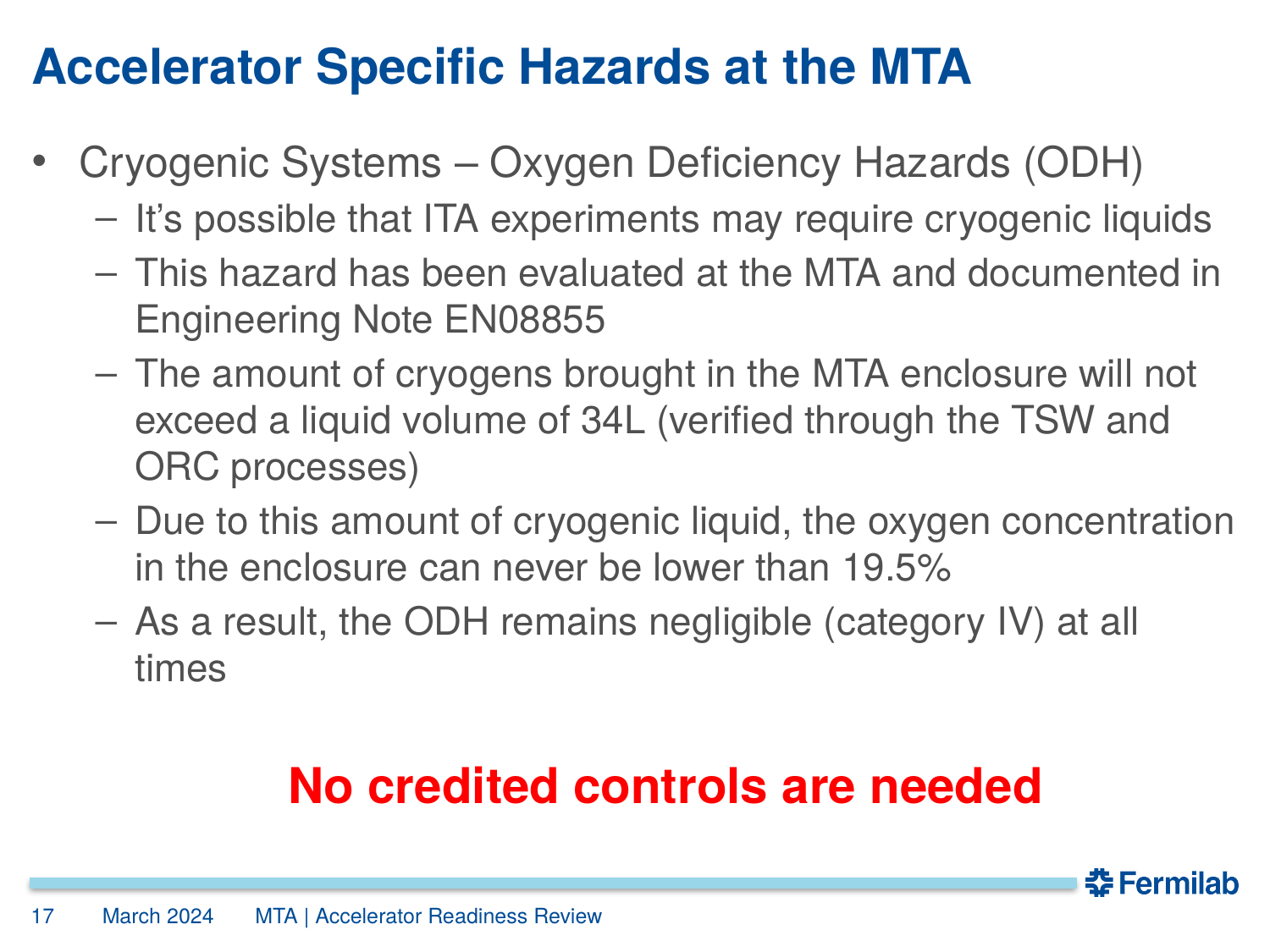

# Accelerator Specific Hazards at the MTA
Cryogenic Systems – Oxygen Deficiency Hazards (ODH)
It’s possible that ITA experiments may require cryogenic liquids
This hazard has been evaluated at the MTA and documented in Engineering Note EN08855
The amount of cryogens brought in the MTA enclosure will not exceed a liquid volume of 34L (verified through the TSW and ORC processes)
Due to this amount of cryogenic liquid, the oxygen concentration in the enclosure can never be lower than 19.5%
As a result, the ODH remains negligible (category IV) at all times

No credited controls are needed

Verified during the TSW and ORC processes
17
March 2024
MTA | Accelerator Readiness Review